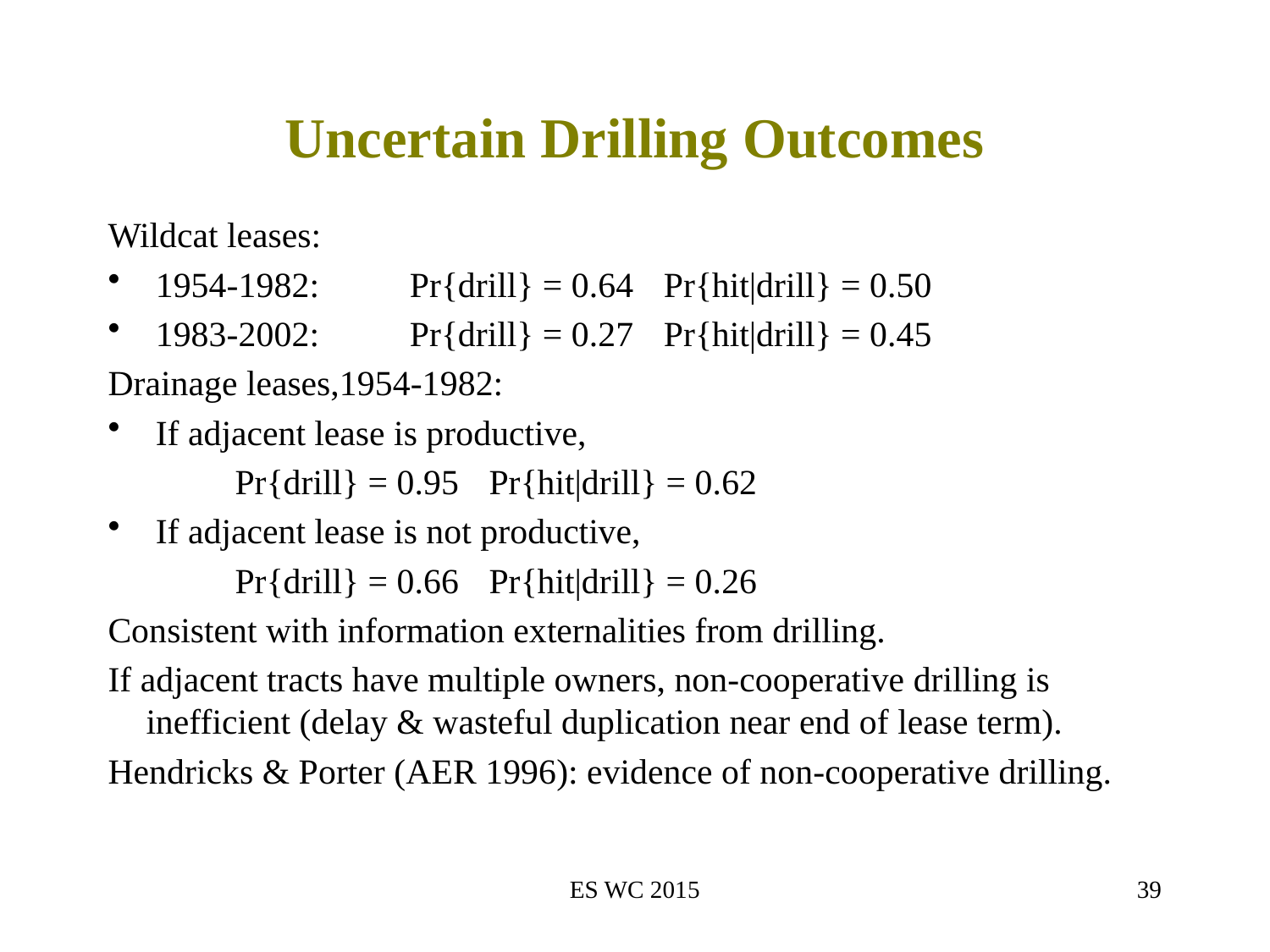

# Uncertain Drilling Outcomes
Wildcat leases:
1954-1982: 	Pr{drill} = 0.64	Pr{hit|drill} = 0.50
1983-2002: 	Pr{drill} = 0.27	Pr{hit|drill} = 0.45
Drainage leases,1954-1982:
If adjacent lease is productive,
	Pr{drill} = 0.95	Pr{hit|drill} = 0.62
If adjacent lease is not productive,
	Pr{drill} = 0.66	Pr{hit|drill} = 0.26
Consistent with information externalities from drilling.
If adjacent tracts have multiple owners, non-cooperative drilling is inefficient (delay & wasteful duplication near end of lease term).
Hendricks & Porter (AER 1996): evidence of non-cooperative drilling.
ES WC 2015
39